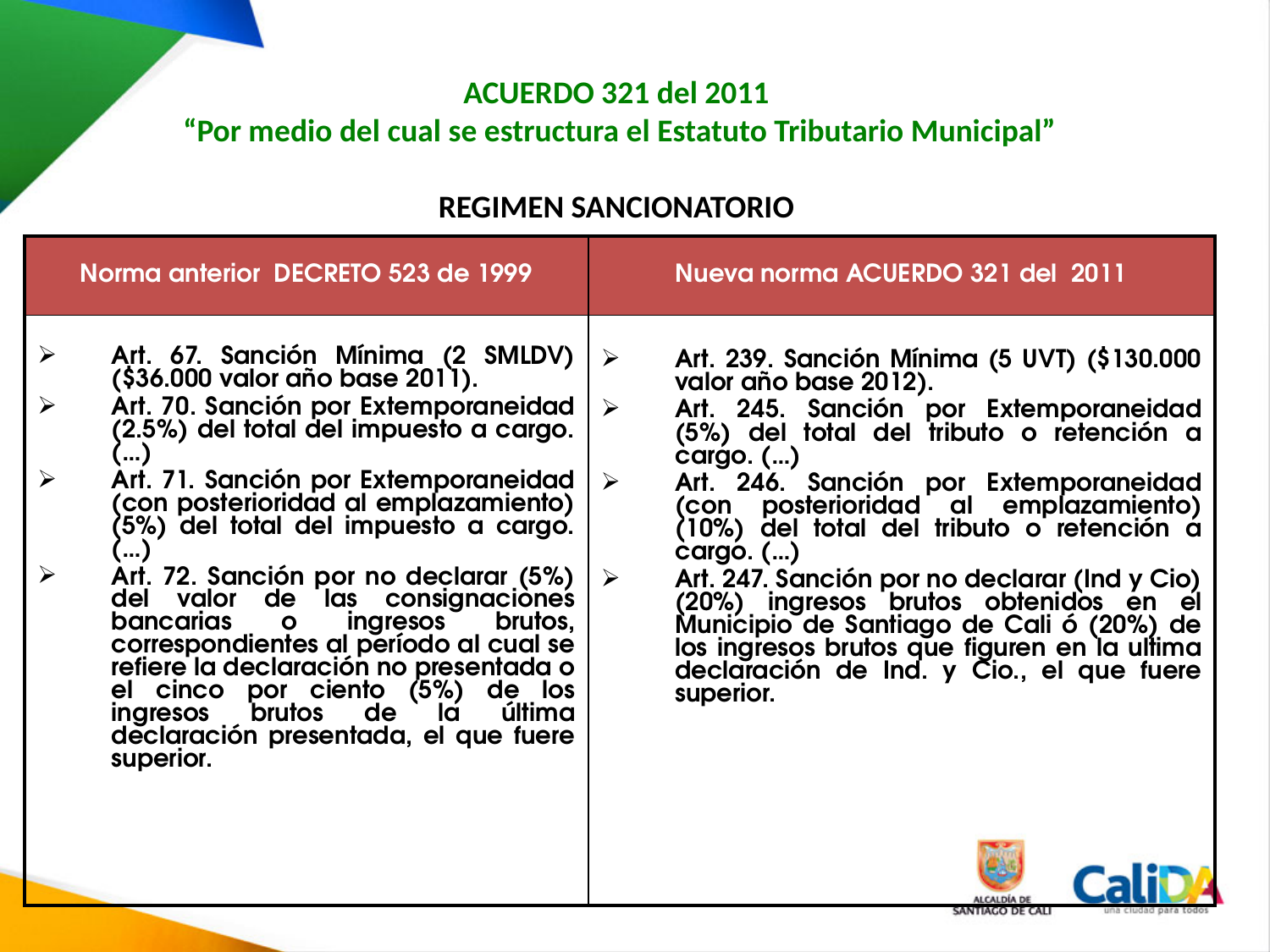

ACUERDO 321 del 2011
“Por medio del cual se estructura el Estatuto Tributario Municipal”

REGIMEN SANCIONATORIO

| Norma anterior DECRETO 523 de 1999 | Nueva norma ACUERDO 321 del 2011 |
| --- | --- |
| Art. 67. Sanción Mínima (2 SMLDV) ($36.000 valor año base 2011). Art. 70. Sanción por Extemporaneidad (2.5%) del total del impuesto a cargo. (…) Art. 71. Sanción por Extemporaneidad (con posterioridad al emplazamiento) (5%) del total del impuesto a cargo. (…) Art. 72. Sanción por no declarar (5%) del valor de las consignaciones bancarias o ingresos brutos, correspondientes al período al cual se refiere la declaración no presentada o el cinco por ciento (5%) de los ingresos brutos de la última declaración presentada, el que fuere superior. | Art. 239. Sanción Mínima (5 UVT) ($130.000 valor año base 2012). Art. 245. Sanción por Extemporaneidad (5%) del total del tributo o retención a cargo. (…) Art. 246. Sanción por Extemporaneidad (con posterioridad al emplazamiento) (10%) del total del tributo o retención a cargo. (…) Art. 247. Sanción por no declarar (Ind y Cio) (20%) ingresos brutos obtenidos en el Municipio de Santiago de Cali ó (20%) de los ingresos brutos que figuren en la ultima declaración de Ind. y Cio., el que fuere superior. |